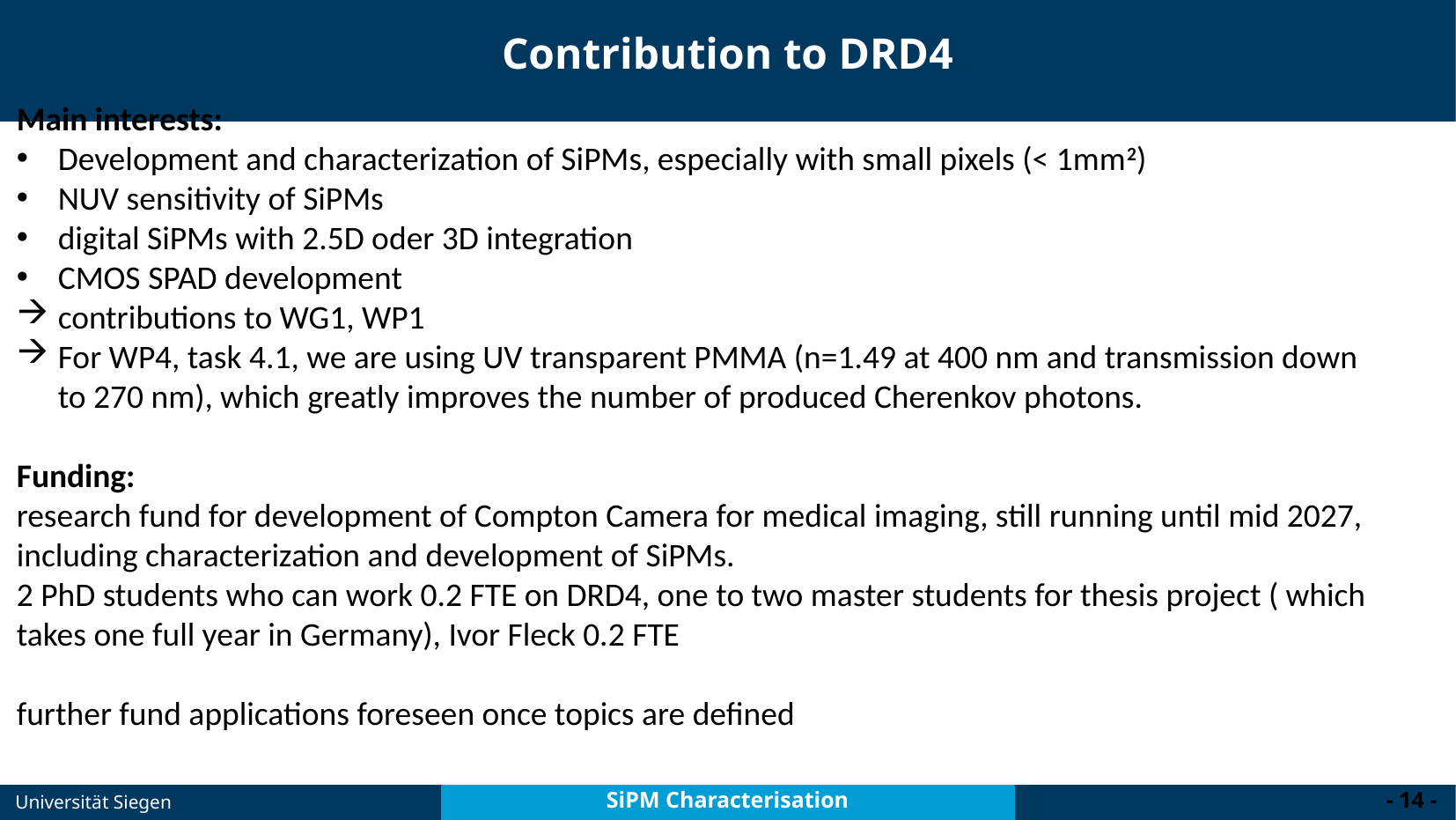

Contribution to DRD4
Main interests:
Development and characterization of SiPMs, especially with small pixels (< 1mm2)
NUV sensitivity of SiPMs
digital SiPMs with 2.5D oder 3D integration
CMOS SPAD development
contributions to WG1, WP1
For WP4, task 4.1, we are using UV transparent PMMA (n=1.49 at 400 nm and transmission down to 270 nm), which greatly improves the number of produced Cherenkov photons.

Funding:
research fund for development of Compton Camera for medical imaging, still running until mid 2027, including characterization and development of SiPMs.
2 PhD students who can work 0.2 FTE on DRD4, one to two master students for thesis project ( which takes one full year in Germany), Ivor Fleck 0.2 FTE

further fund applications foreseen once topics are defined
SiPM Characterisation

- 14 -